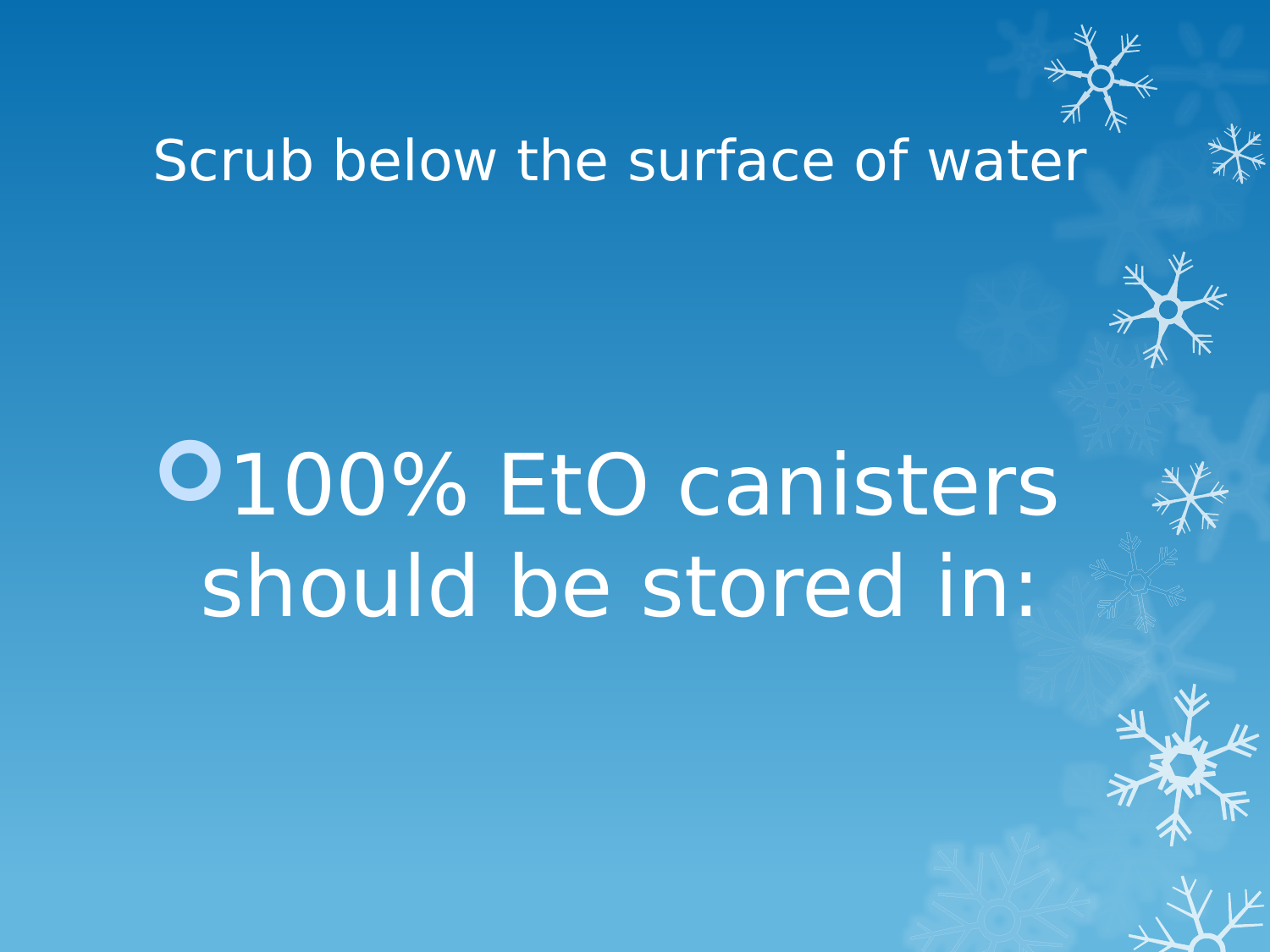

# Scrub below the surface of water
100% EtO canisters should be stored in: